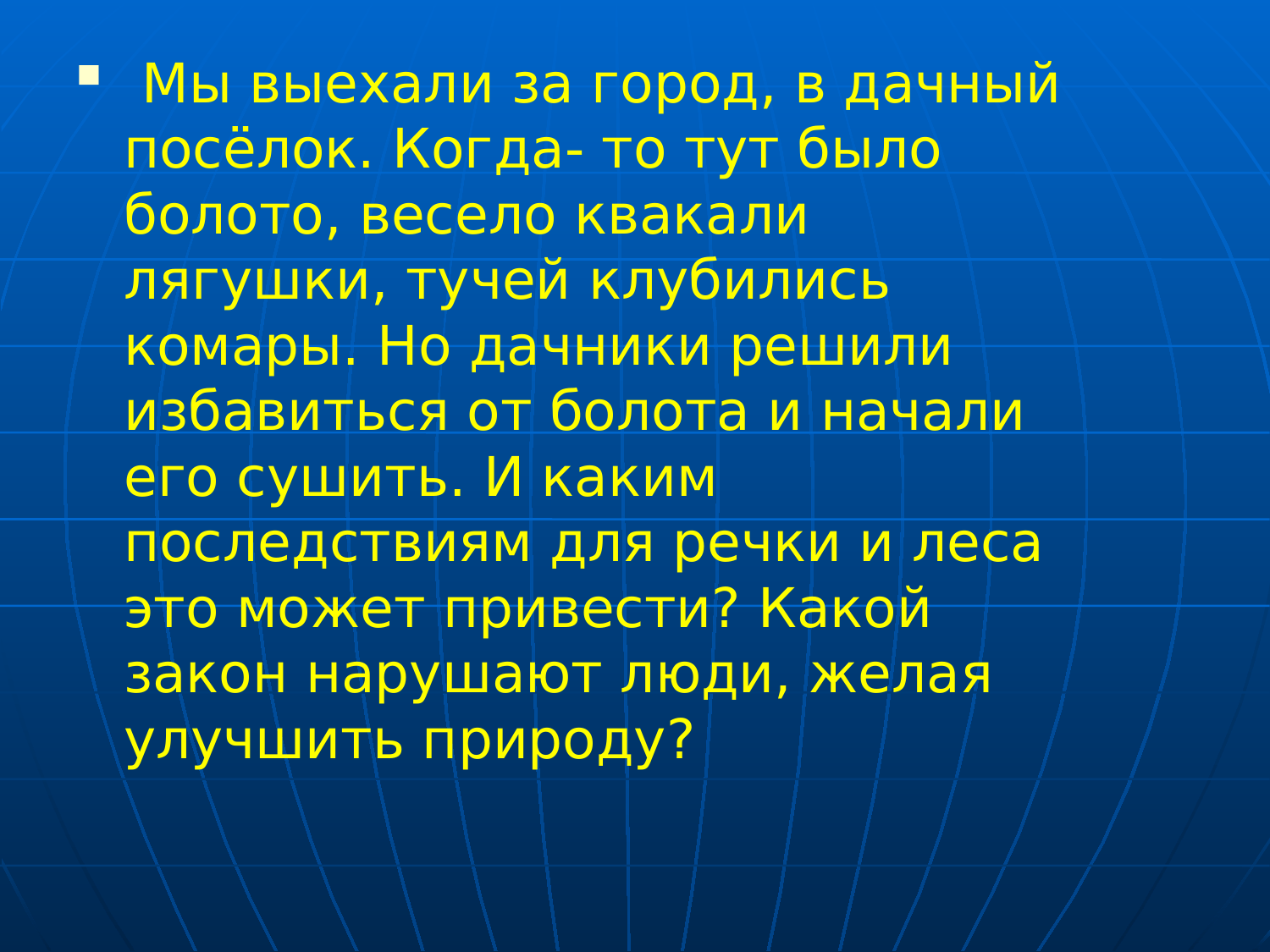

Мы выехали за город, в дачный посёлок. Когда- то тут было болото, весело квакали лягушки, тучей клубились комары. Но дачники решили избавиться от болота и начали его сушить. И каким последствиям для речки и леса это может привести? Какой закон нарушают люди, желая улучшить природу?